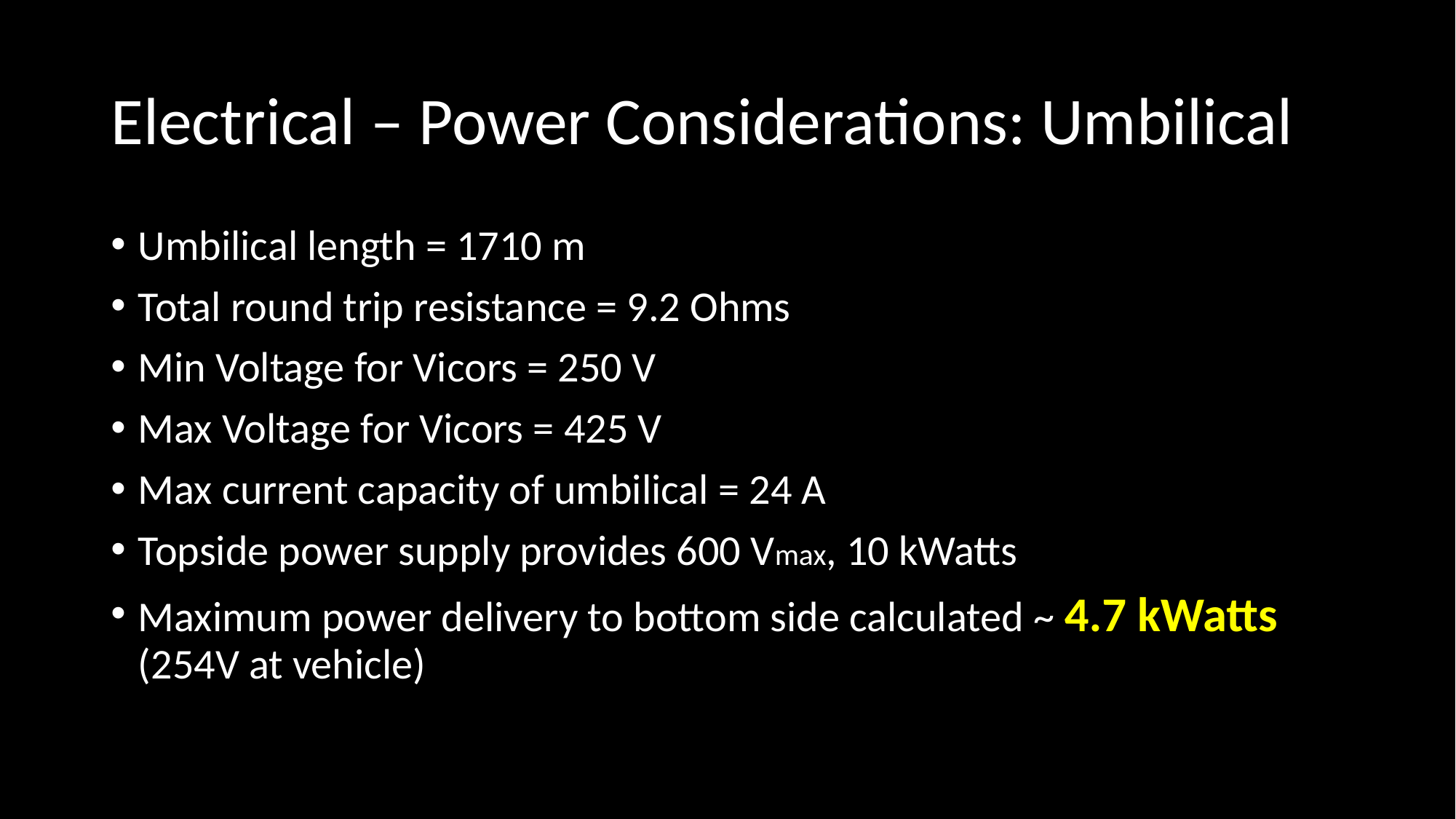

# Electrical – Power Considerations: Umbilical
Umbilical length = 1710 m
Total round trip resistance = 9.2 Ohms
Min Voltage for Vicors = 250 V
Max Voltage for Vicors = 425 V
Max current capacity of umbilical = 24 A
Topside power supply provides 600 Vmax, 10 kWatts
Maximum power delivery to bottom side calculated ~ 4.7 kWatts (254V at vehicle)